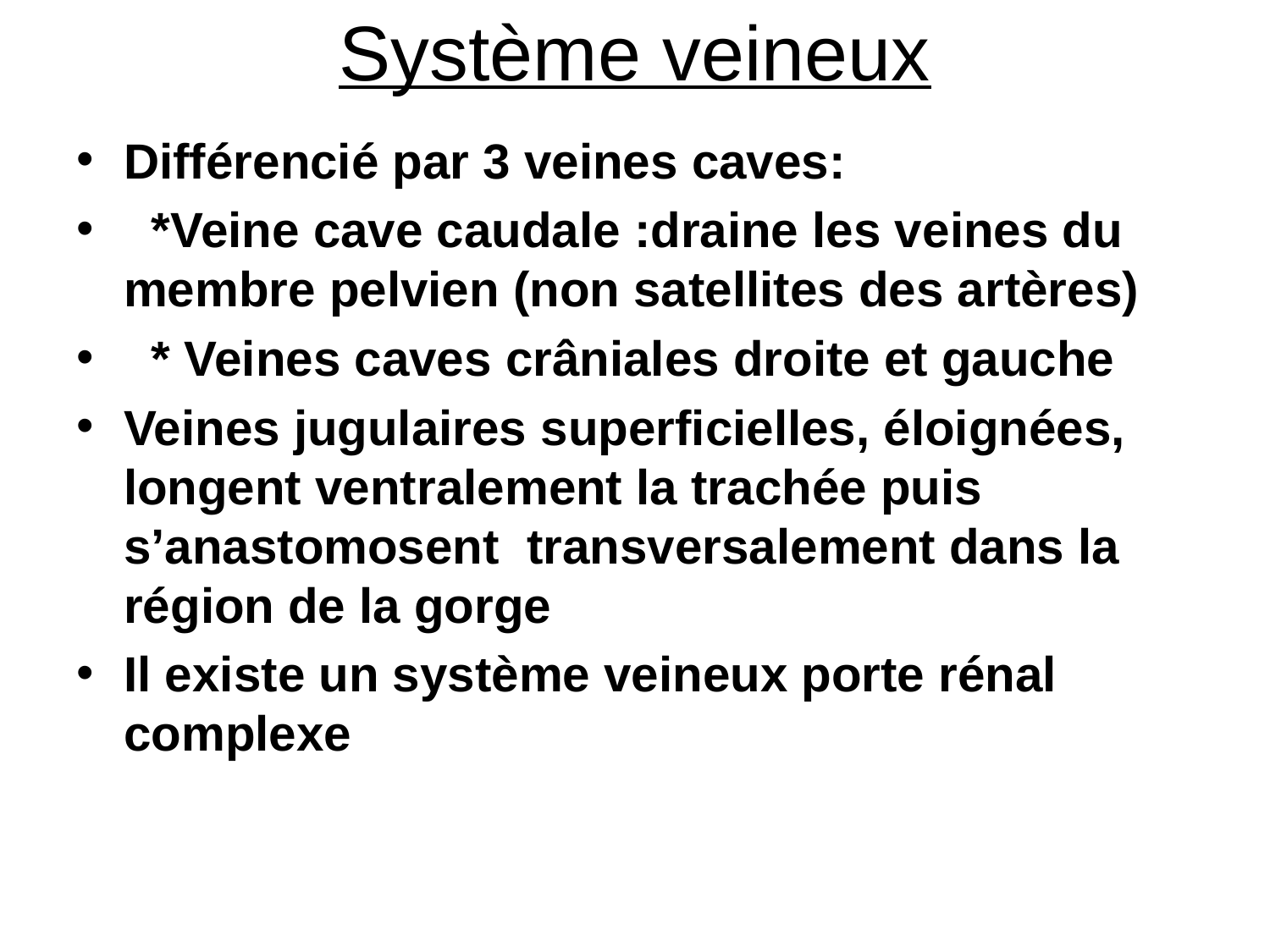

# Système veineux

Différencié par 3 veines caves:
  *Veine cave caudale :draine les veines du membre pelvien (non satellites des artères)
  * Veines caves crâniales droite et gauche
Veines jugulaires superficielles, éloignées, longent ventralement la trachée puis s’anastomosent  transversalement dans la région de la gorge
Il existe un système veineux porte rénal complexe